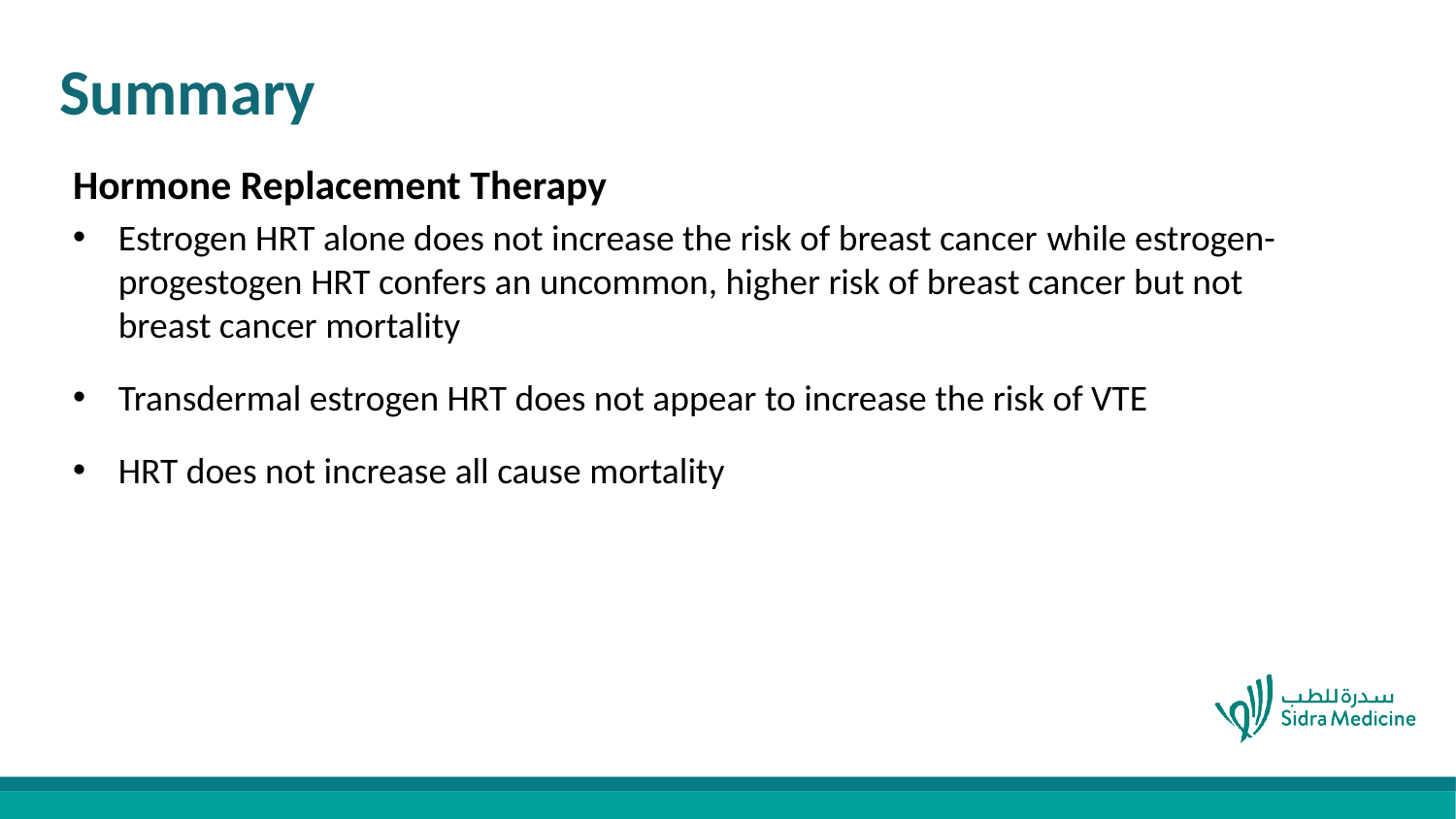

# Summary

Hormone Replacement Therapy
Estrogen HRT alone does not increase the risk of breast cancer while estrogen-progestogen HRT confers an uncommon, higher risk of breast cancer but not breast cancer mortality
Transdermal estrogen HRT does not appear to increase the risk of VTE
HRT does not increase all cause mortality